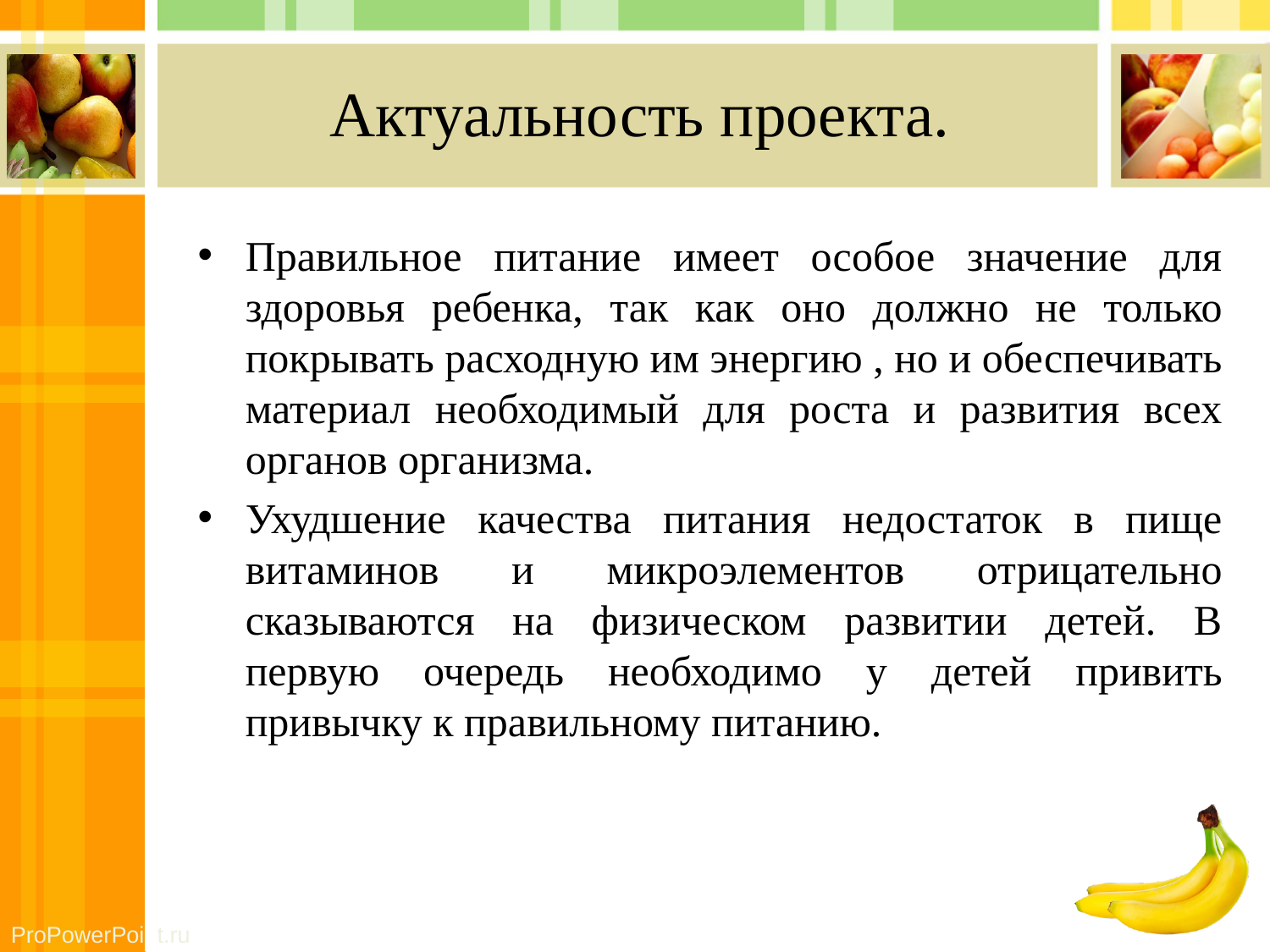

# Актуальность проекта.
Правильное питание имеет особое значение для здоровья ребенка, так как оно должно не только покрывать расходную им энергию , но и обеспечивать материал необходимый для роста и развития всех органов организма.
Ухудшение качества питания недостаток в пище витаминов и микроэлементов отрицательно сказываются на физическом развитии детей. В первую очередь необходимо у детей привить привычку к правильному питанию.